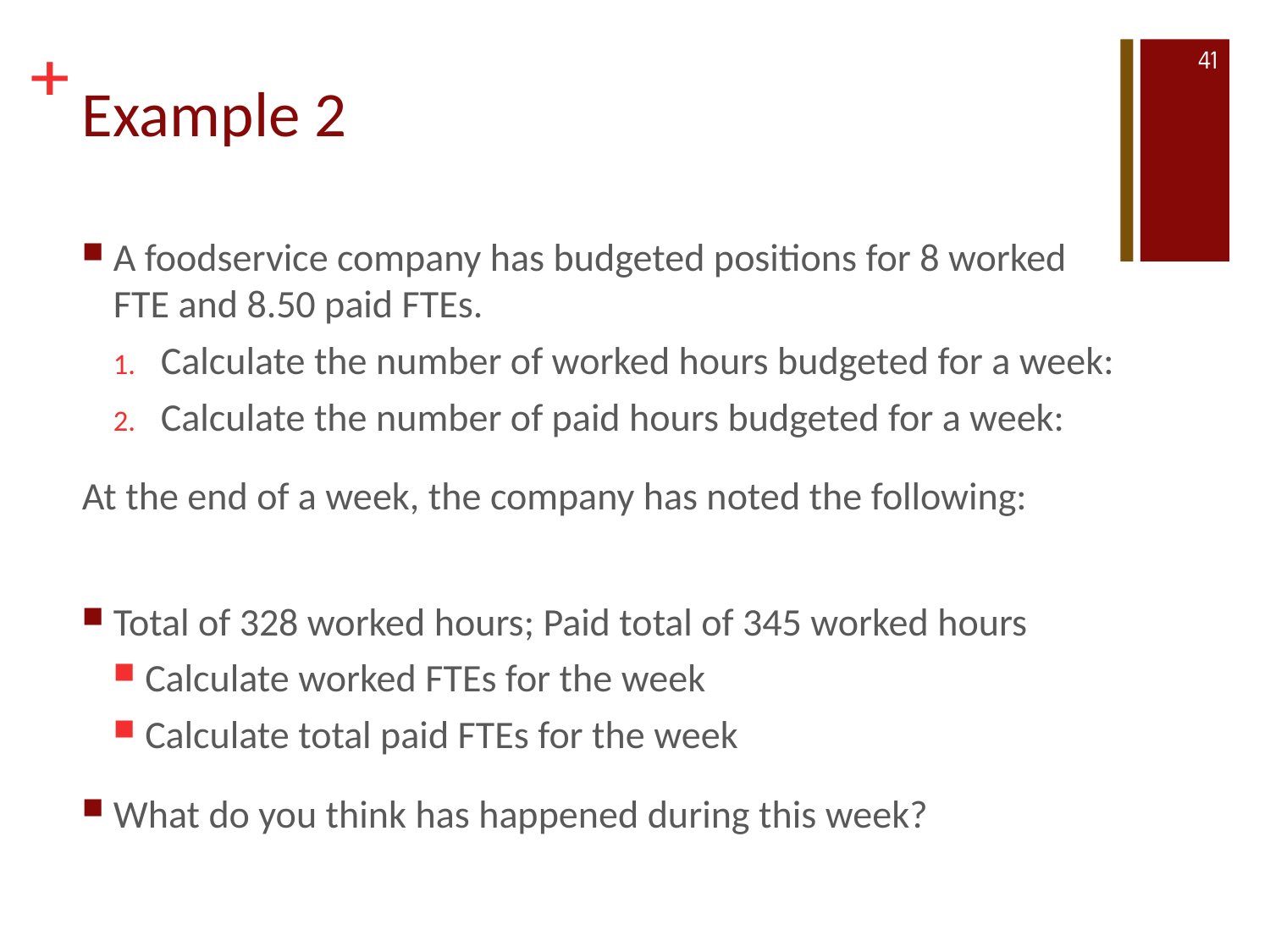

41
# Example 2
A foodservice company has budgeted positions for 8 worked FTE and 8.50 paid FTEs.
Calculate the number of worked hours budgeted for a week:
Calculate the number of paid hours budgeted for a week:
At the end of a week, the company has noted the following:
Total of 328 worked hours; Paid total of 345 worked hours
Calculate worked FTEs for the week
Calculate total paid FTEs for the week
What do you think has happened during this week?